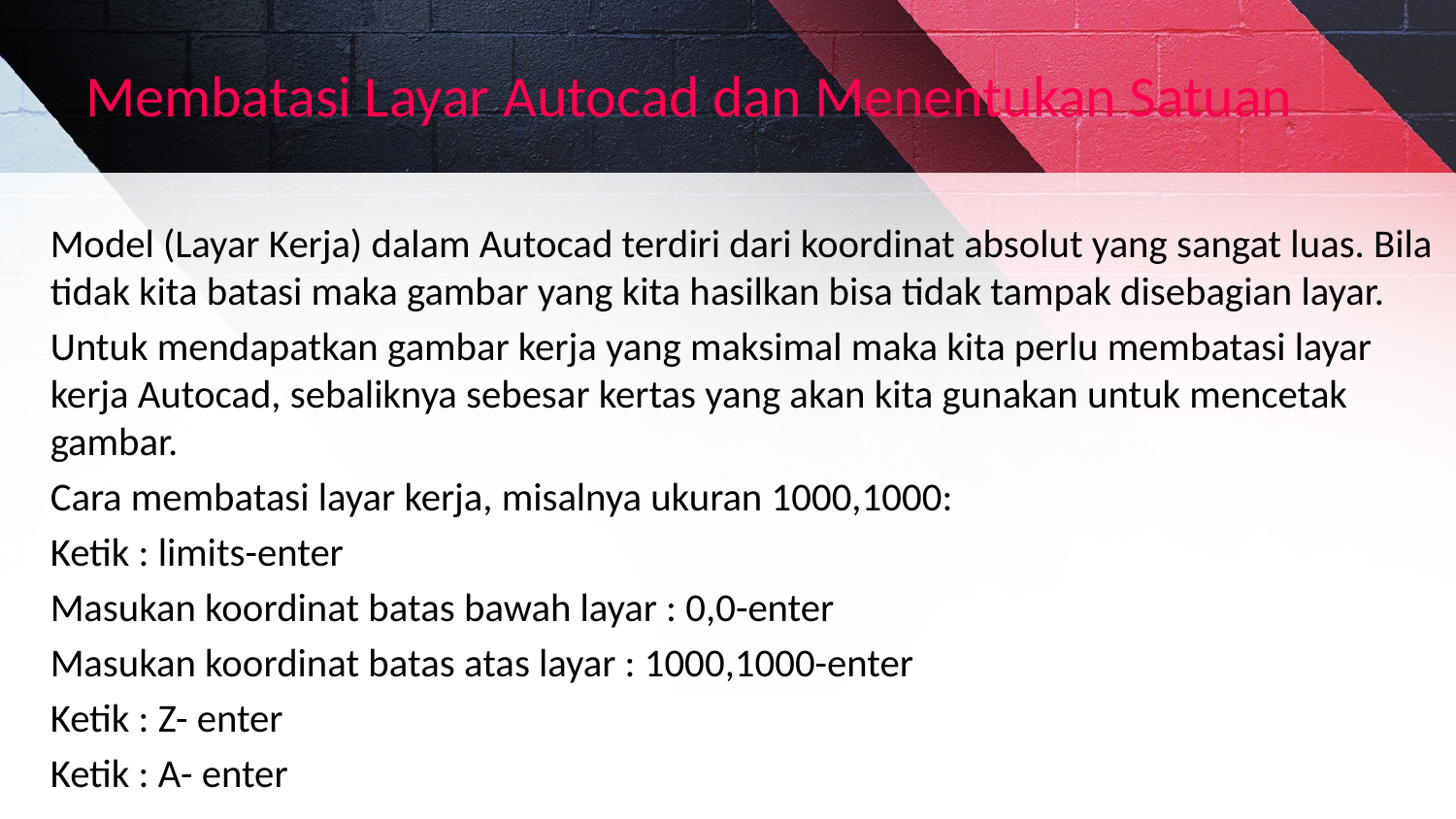

# Membatasi Layar Autocad dan Menentukan Satuan
Model (Layar Kerja) dalam Autocad terdiri dari koordinat absolut yang sangat luas. Bila tidak kita batasi maka gambar yang kita hasilkan bisa tidak tampak disebagian layar.
Untuk mendapatkan gambar kerja yang maksimal maka kita perlu membatasi layar kerja Autocad, sebaliknya sebesar kertas yang akan kita gunakan untuk mencetak gambar.
Cara membatasi layar kerja, misalnya ukuran 1000,1000:
Ketik : limits-enter
Masukan koordinat batas bawah layar : 0,0-enter
Masukan koordinat batas atas layar : 1000,1000-enter
Ketik : Z- enter
Ketik : A- enter